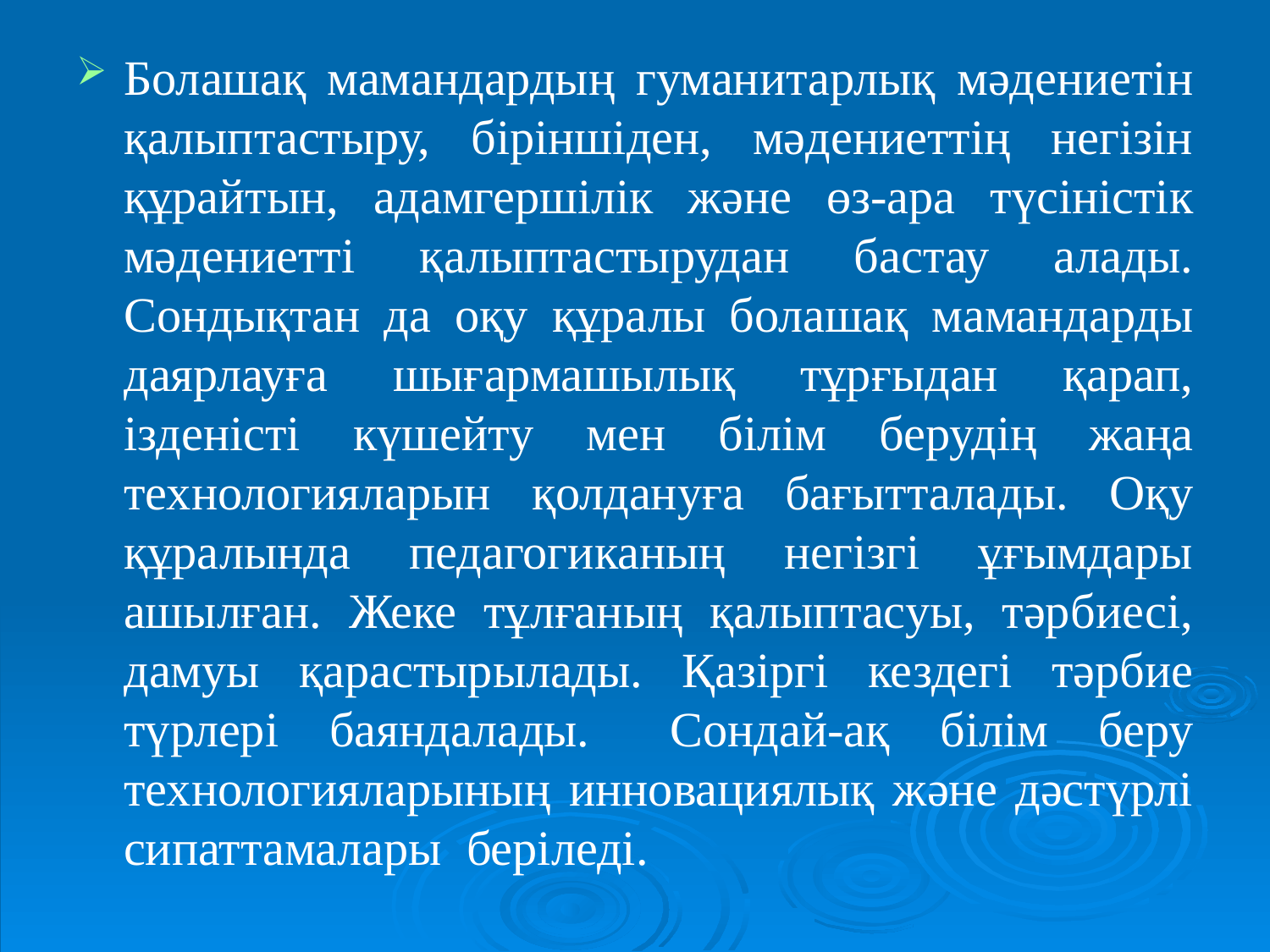

Болашақ мамандардың гуманитарлық мәдениетін қалыптастыру, біріншіден, мәдениеттің негізін құрайтын, адамгершілік және өз-ара түсіністік мәдениетті қалыптастырудан бастау алады. Сондықтан да оқу құралы болашақ мамандарды даярлауға шығармашылық тұрғыдан қарап, ізденісті күшейту мен білім берудің жаңа технологияларын қолдануға бағытталады. Оқу құралында педагогиканың негізгі ұғымдары ашылған. Жеке тұлғаның қалыптасуы, тәрбиесі, дамуы қарастырылады. Қазіргі кездегі тәрбие түрлері баяндалады.	Сондай-ақ білім беру технологияларының инновациялық және дәстүрлі сипаттамалары  беріледі.